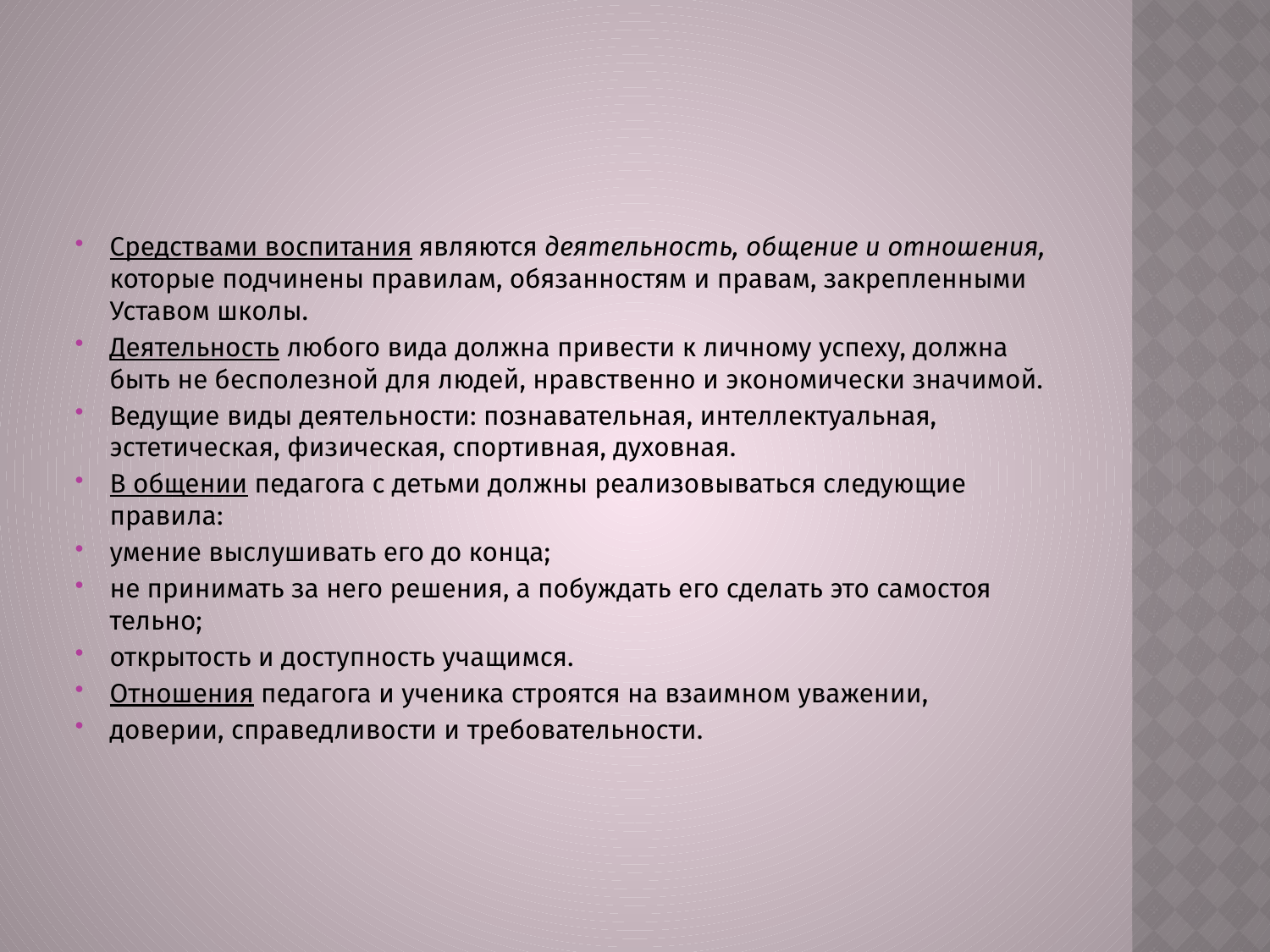

#
Средствами воспитания являются деятельность, обще­ние и отношения, которые подчинены правилам, обязанностям и правам, закреп­ленными Уставом школы.
Деятельность любого вида должна привести к личному успе­ху, должна быть не бесполезной для людей, нравственно и экономически значимой.
Ведущие виды деятельности: познавательная, интеллектуальная, эстетическая, физическая, спортивная, духовная.
В общении педагога с детьми должны реализовываться следующие правила:
умение выслушивать его до конца;
не принимать за него решения, а побуждать его сделать это самостоя­тельно;
открытость и доступность учащимся.
Отношения педагога и ученика строятся на взаимном уважении,
доверии, справедливости и требовательности.